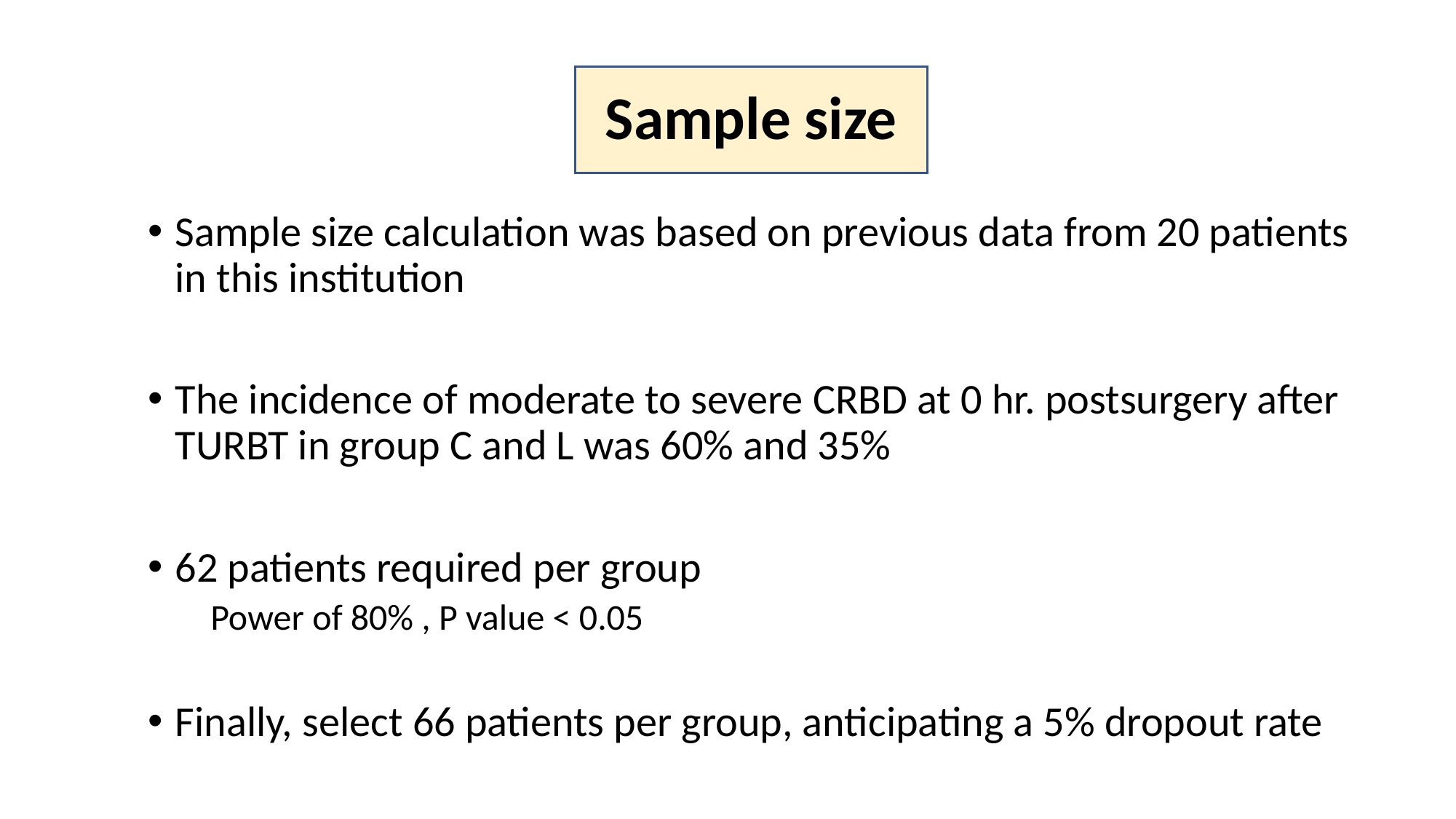

# Sample size
Sample size calculation was based on previous data from 20 patients in this institution

The incidence of moderate to severe CRBD at 0 hr. postsurgery after TURBT in group C and L was 60% and 35%

62 patients required per group
 Power of 80% , P value < 0.05

Finally, select 66 patients per group, anticipating a 5% dropout rate